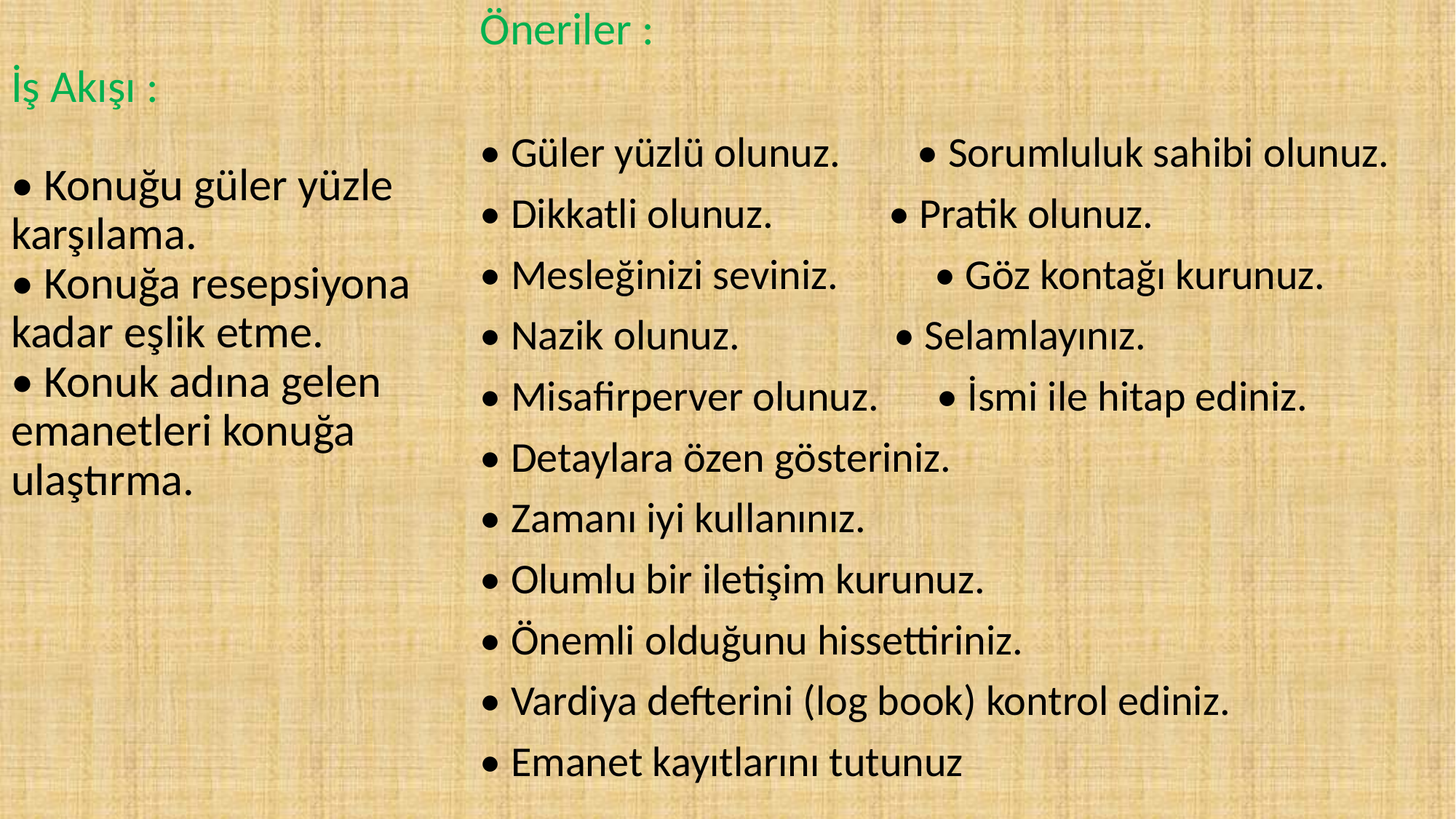

Öneriler :

• Güler yüzlü olunuz.        • Sorumluluk sahibi olunuz.
• Dikkatli olunuz.            • Pratik olunuz.
• Mesleğinizi seviniz.          • Göz kontağı kurunuz.
• Nazik olunuz.                • Selamlayınız.
• Misafirperver olunuz.      • İsmi ile hitap ediniz.
• Detaylara özen gösteriniz.
• Zamanı iyi kullanınız.
• Olumlu bir iletişim kurunuz.
• Önemli olduğunu hissettiriniz.
• Vardiya defterini (log book) kontrol ediniz.
• Emanet kayıtlarını tutunuz
# İş Akışı : • Konuğu güler yüzle karşılama. • Konuğa resepsiyona kadar eşlik etme. • Konuk adına gelen emanetleri konuğa ulaştırma.